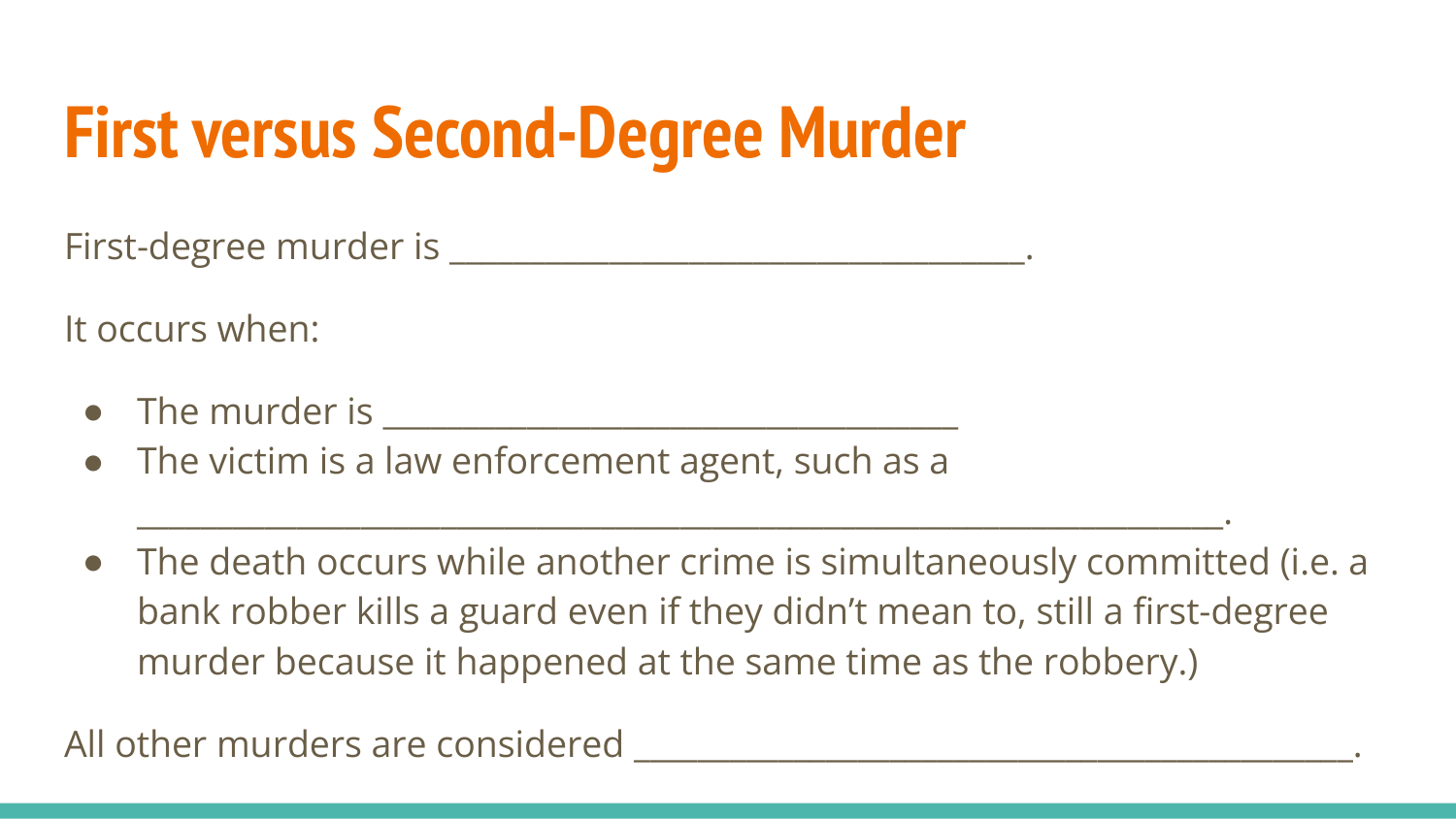

# First versus Second-Degree Murder
First-degree murder is ____________________________________.
It occurs when:
The murder is ____________________________________
The victim is a law enforcement agent, such as a ____________________________________________________________________.
The death occurs while another crime is simultaneously committed (i.e. a bank robber kills a guard even if they didn’t mean to, still a first-degree murder because it happened at the same time as the robbery.)
All other murders are considered _____________________________________________.